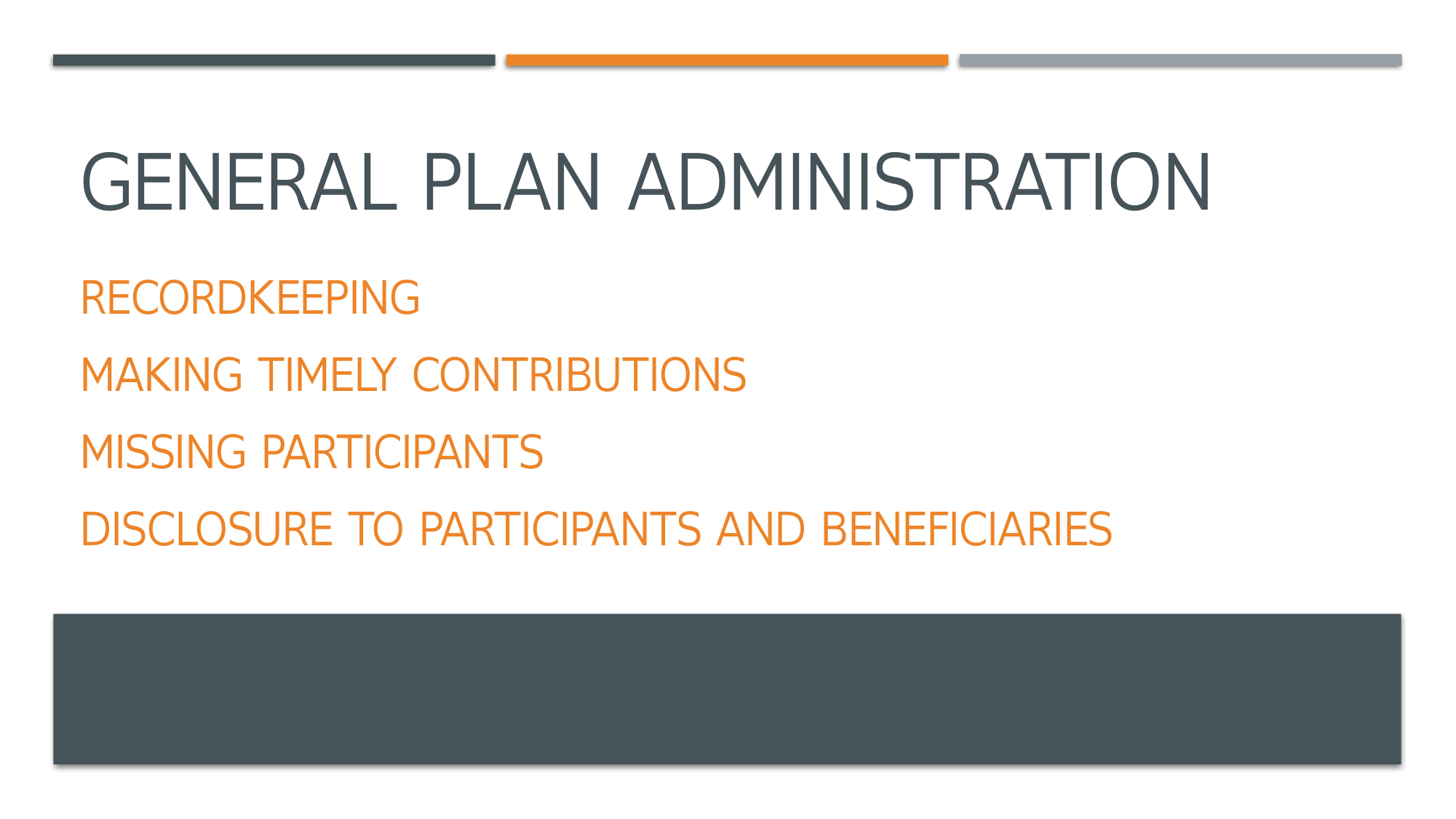

# General plan administration
Recordkeeping
Making timely contributions
Missing participants
DISCLOSURE TO PARTICIPANTS AND BENEFICIARIES